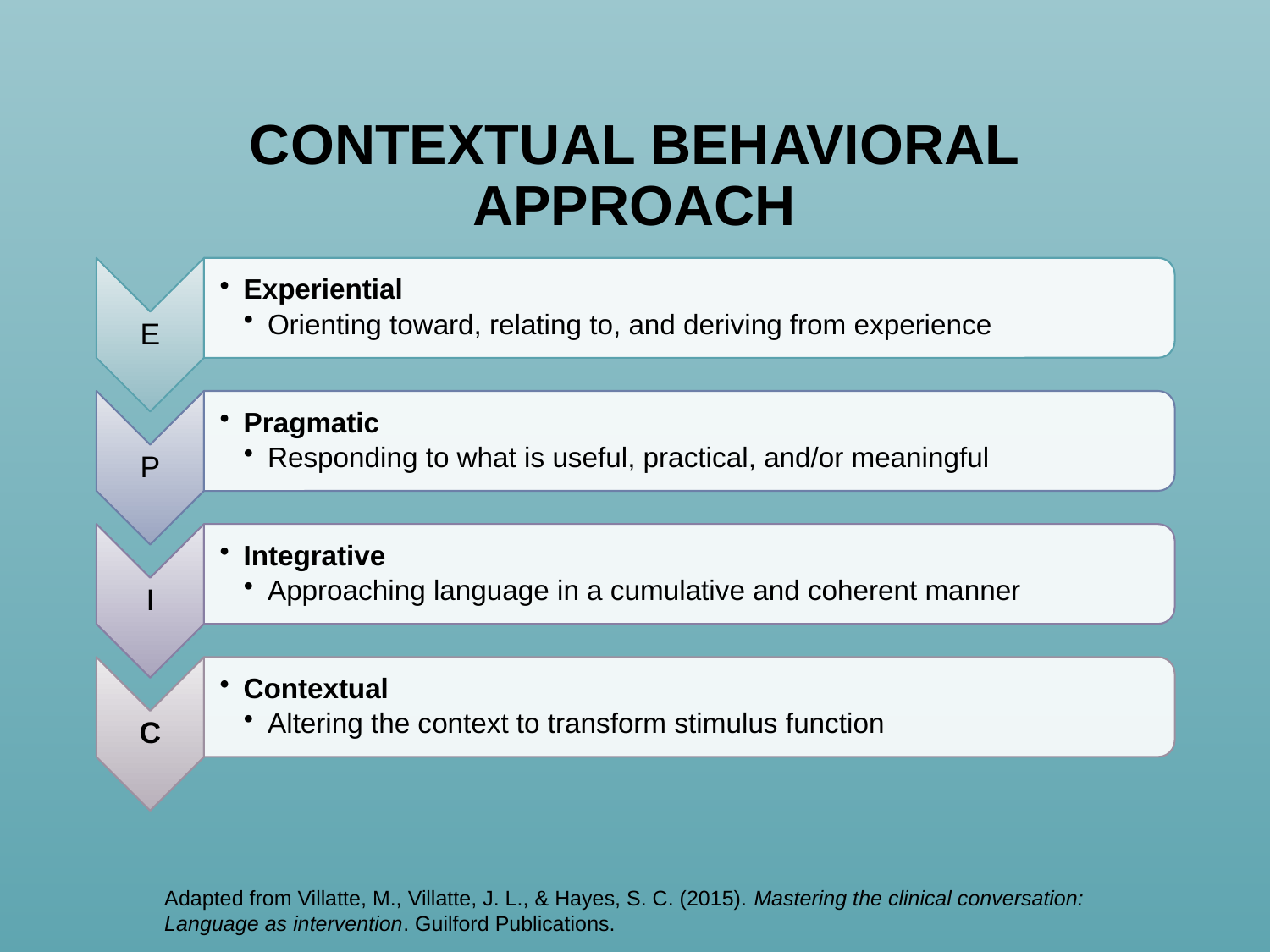

# Contextual Behavioral Approach
E
Experiential
Orienting toward, relating to, and deriving from experience
P
Pragmatic
Responding to what is useful, practical, and/or meaningful
I
Integrative
Approaching language in a cumulative and coherent manner
C
Contextual
Altering the context to transform stimulus function
Adapted from Villatte, M., Villatte, J. L., & Hayes, S. C. (2015). Mastering the clinical conversation: Language as intervention. Guilford Publications.